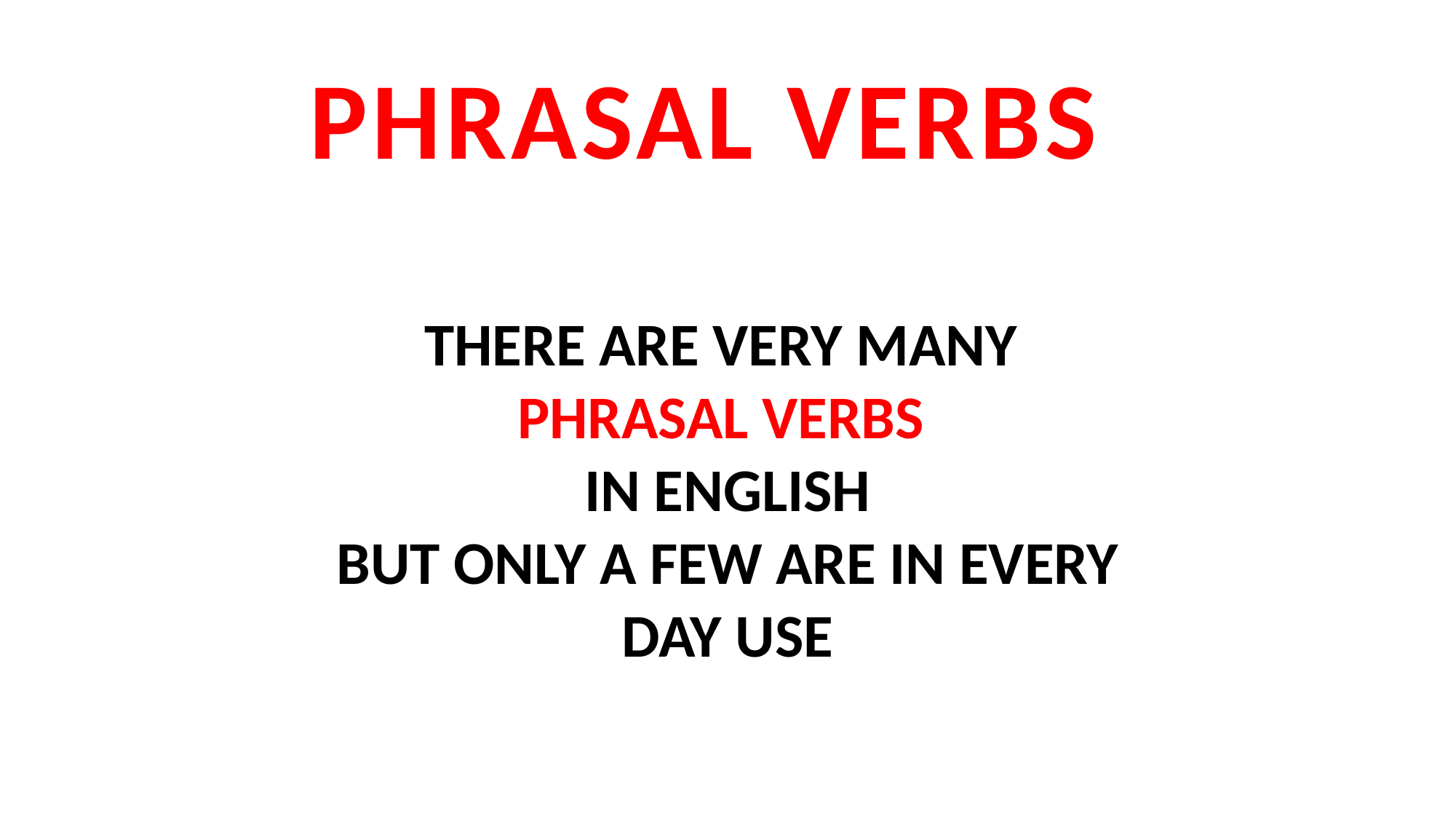

PHRASAL VERBS

THERE ARE VERY MANY
PHRASAL VERBS
IN ENGLISH
BUT ONLY A FEW ARE IN EVERY DAY USE